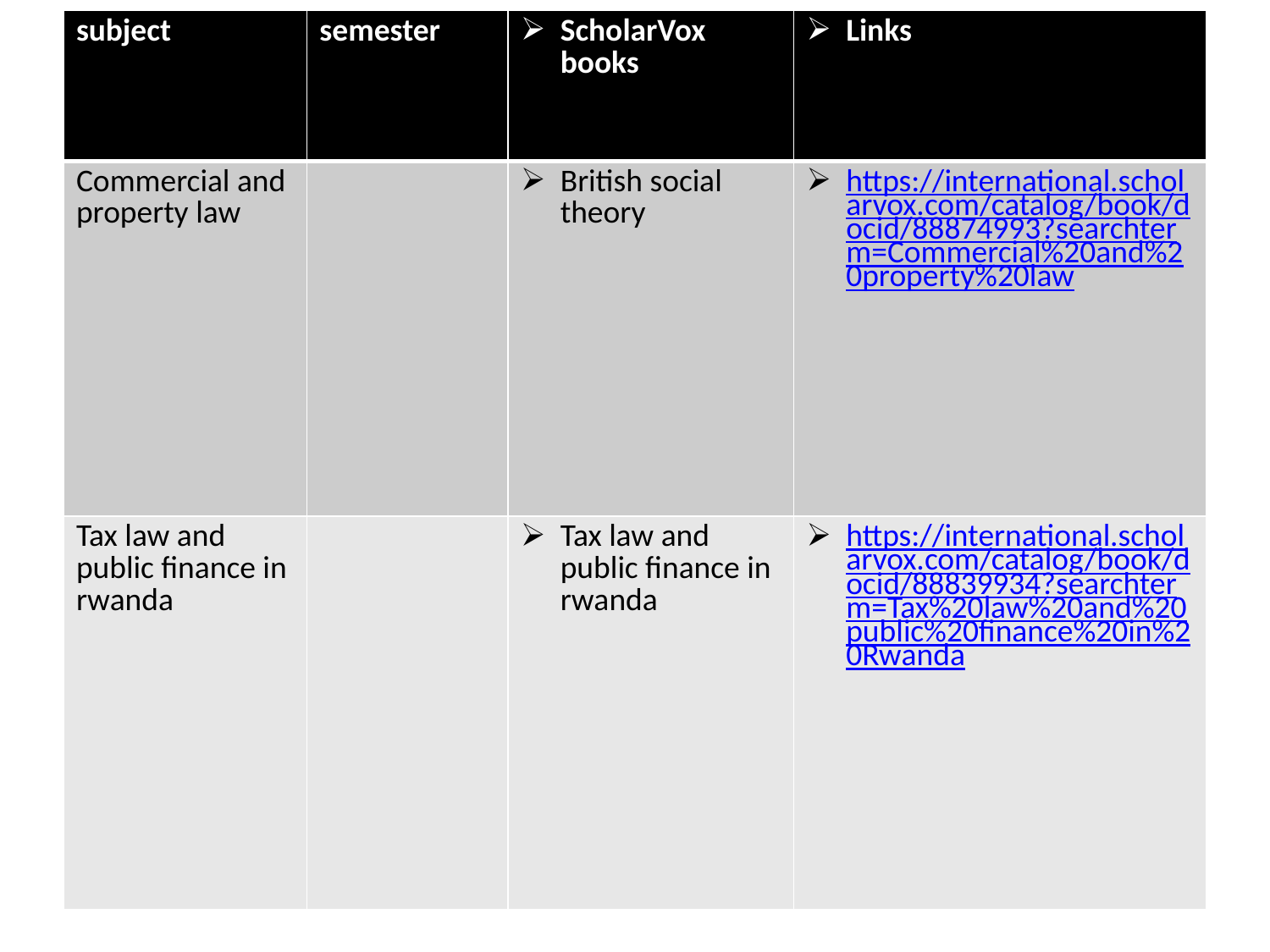

| subject | semester | ScholarVox books | Links |
| --- | --- | --- | --- |
| Commercial and property law |  | British social theory | https://international.scholarvox.com/catalog/book/docid/88874993?searchterm=Commercial%20and%20property%20law |
| Tax law and public finance in rwanda |  | Tax law and public finance in rwanda | https://international.scholarvox.com/catalog/book/docid/88839934?searchterm=Tax%20law%20and%20public%20finance%20in%20Rwanda |
#